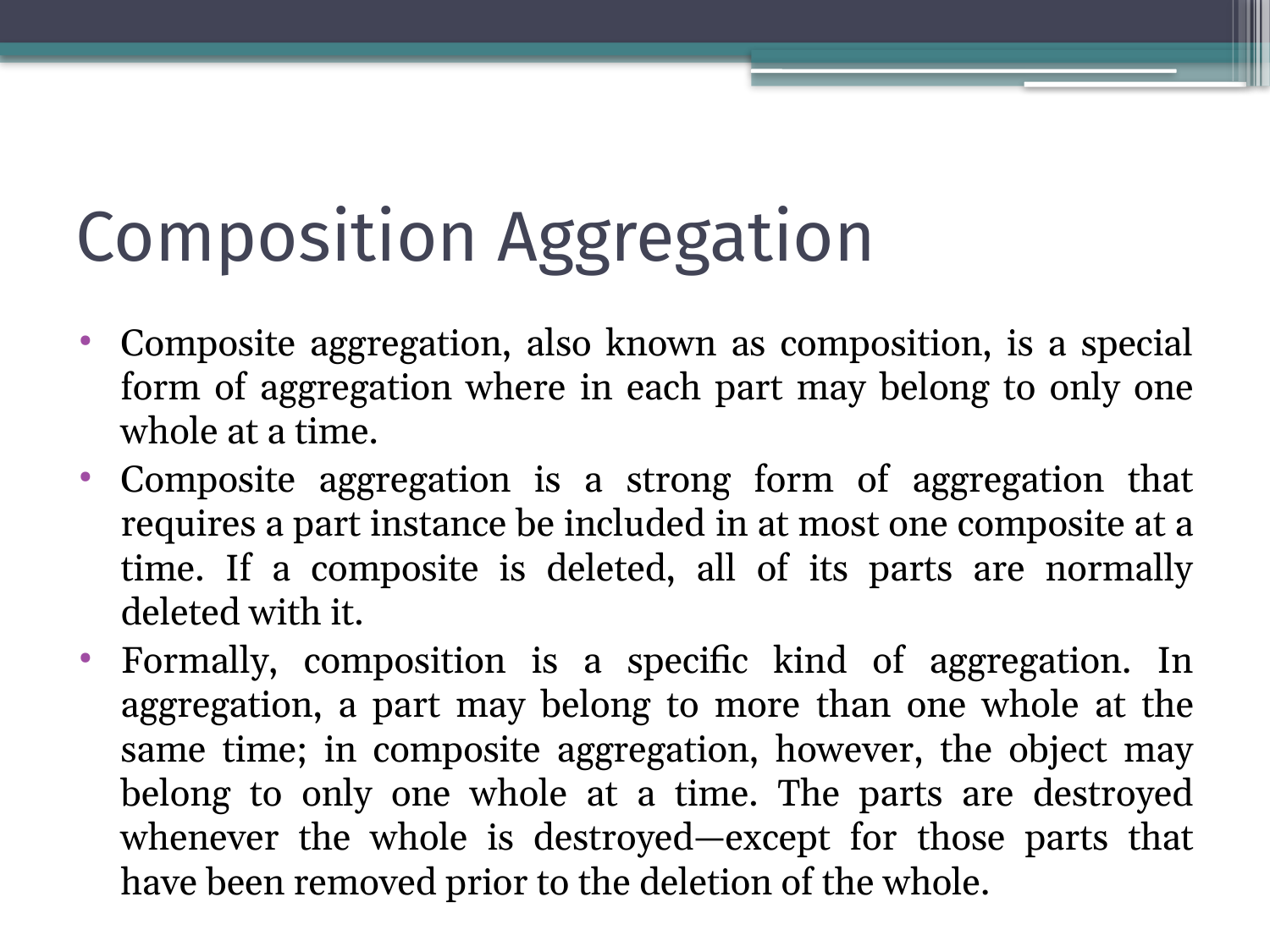

# Composition Aggregation
Composite aggregation, also known as composition, is a special form of aggregation where in each part may belong to only one whole at a time.
Composite aggregation is a strong form of aggregation that requires a part instance be included in at most one composite at a time. If a composite is deleted, all of its parts are normally deleted with it.
Formally, composition is a specific kind of aggregation. In aggregation, a part may belong to more than one whole at the same time; in composite aggregation, however, the object may belong to only one whole at a time. The parts are destroyed whenever the whole is destroyed—except for those parts that have been removed prior to the deletion of the whole.